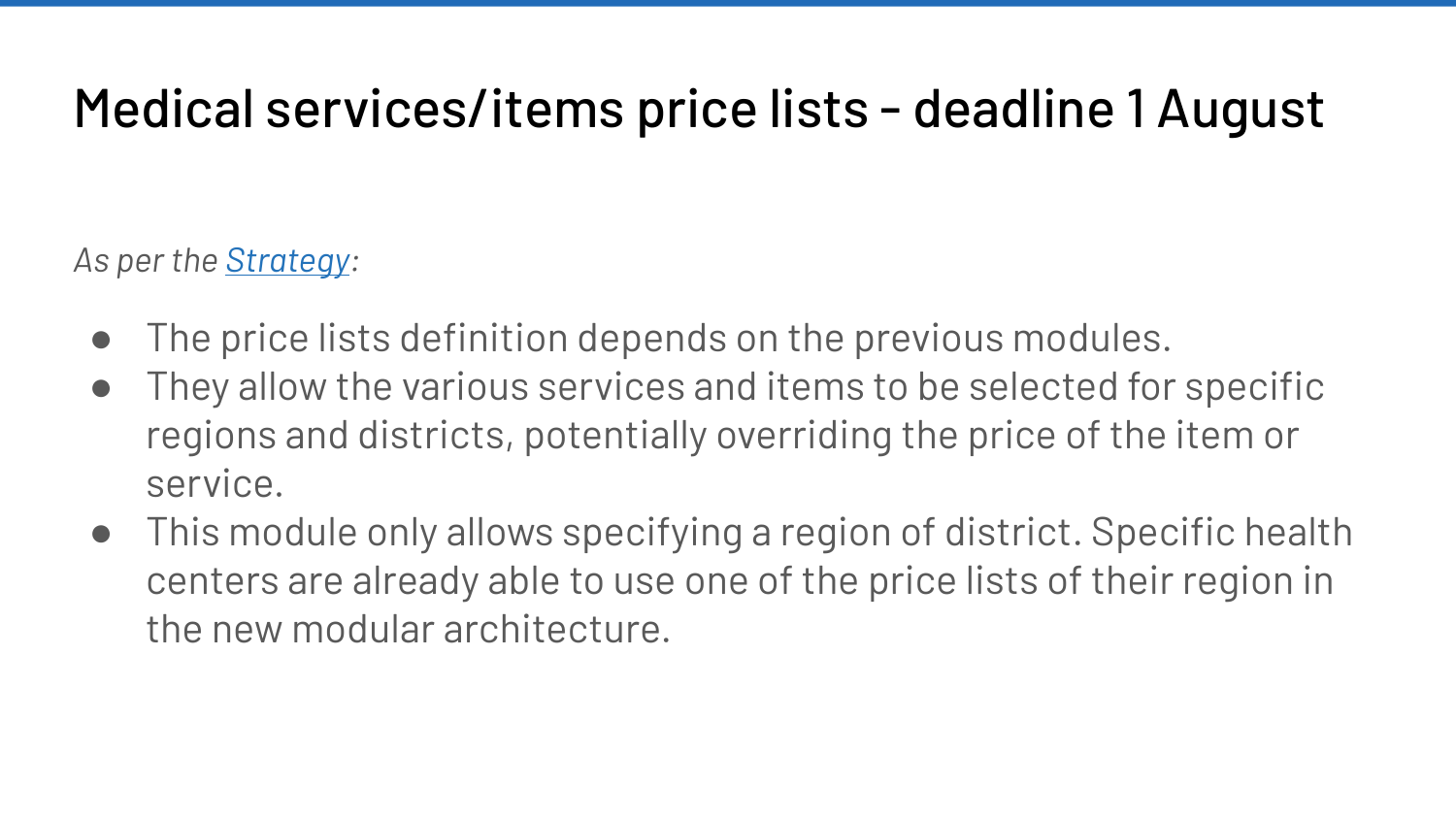

# Medical services/items price lists - deadline 1 August
As per the Strategy:
The price lists definition depends on the previous modules.
They allow the various services and items to be selected for specific regions and districts, potentially overriding the price of the item or service.
This module only allows specifying a region of district. Specific health centers are already able to use one of the price lists of their region in the new modular architecture.